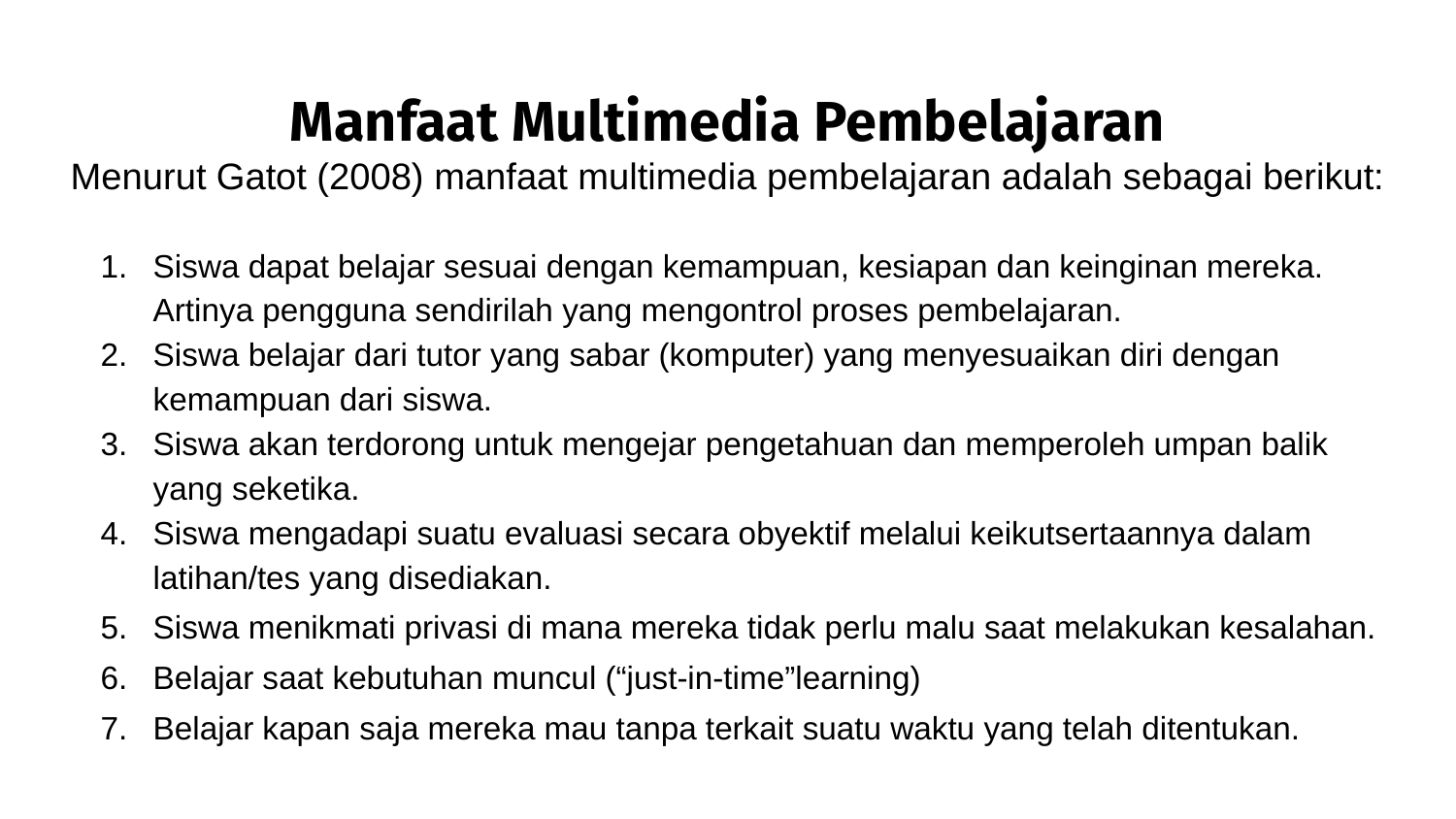

# Manfaat Multimedia Pembelajaran
Menurut Gatot (2008) manfaat multimedia pembelajaran adalah sebagai berikut:
Siswa dapat belajar sesuai dengan kemampuan, kesiapan dan keinginan mereka. Artinya pengguna sendirilah yang mengontrol proses pembelajaran.
Siswa belajar dari tutor yang sabar (komputer) yang menyesuaikan diri dengan kemampuan dari siswa.
Siswa akan terdorong untuk mengejar pengetahuan dan memperoleh umpan balik yang seketika.
Siswa mengadapi suatu evaluasi secara obyektif melalui keikutsertaannya dalam latihan/tes yang disediakan.
Siswa menikmati privasi di mana mereka tidak perlu malu saat melakukan kesalahan.
Belajar saat kebutuhan muncul (“just-in-time”learning)
Belajar kapan saja mereka mau tanpa terkait suatu waktu yang telah ditentukan.